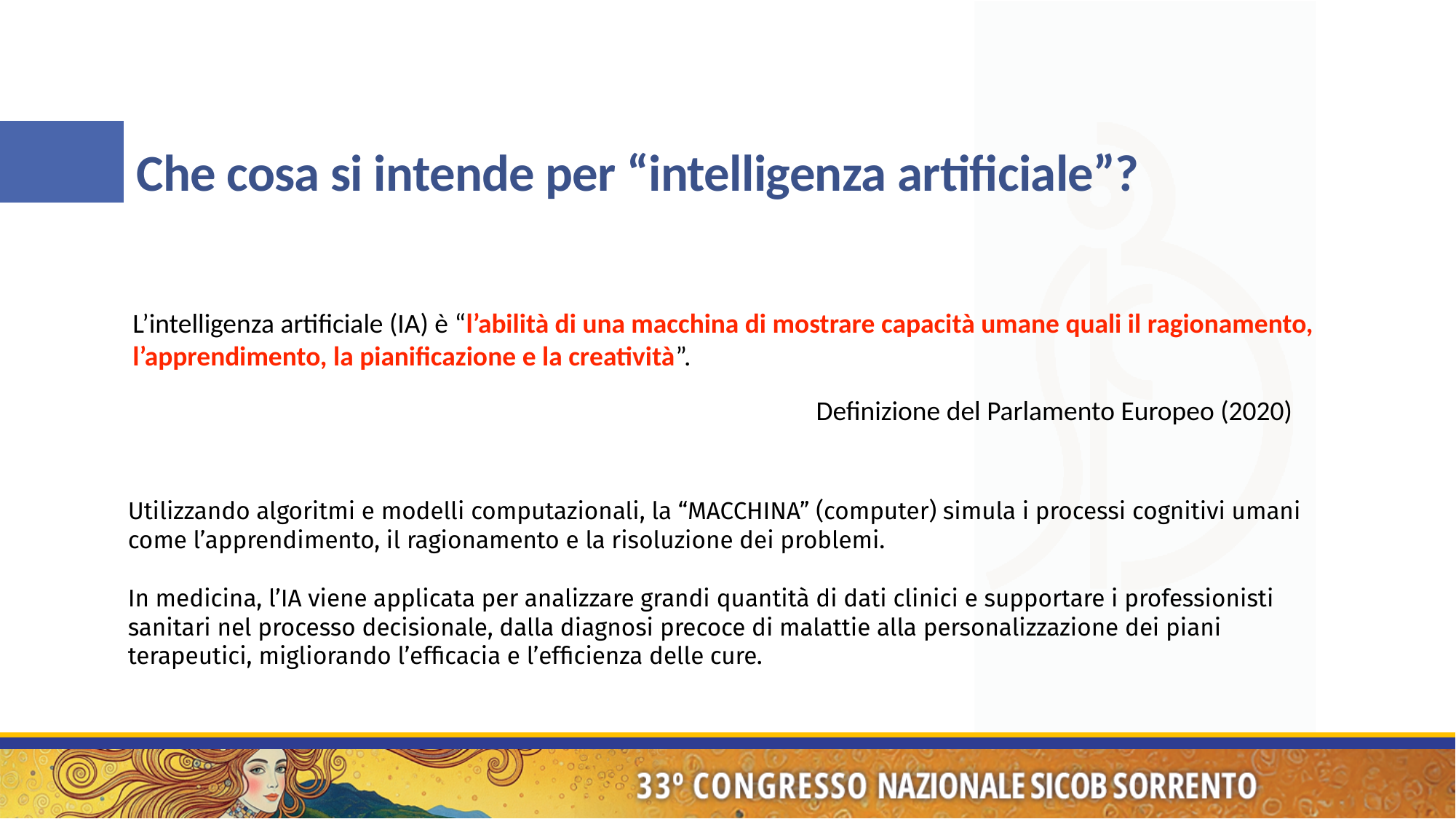

# Che cosa si intende per “intelligenza artificiale”?
L’intelligenza artificiale (IA) è “l’abilità di una macchina di mostrare capacità umane quali il ragionamento, l’apprendimento, la pianificazione e la creatività”.
Definizione del Parlamento Europeo (2020)
Utilizzando algoritmi e modelli computazionali, la “MACCHINA” (computer) simula i processi cognitivi umani come l’apprendimento, il ragionamento e la risoluzione dei problemi.

In medicina, l’IA viene applicata per analizzare grandi quantità di dati clinici e supportare i professionisti sanitari nel processo decisionale, dalla diagnosi precoce di malattie alla personalizzazione dei piani terapeutici, migliorando l’efficacia e l’efficienza delle cure.